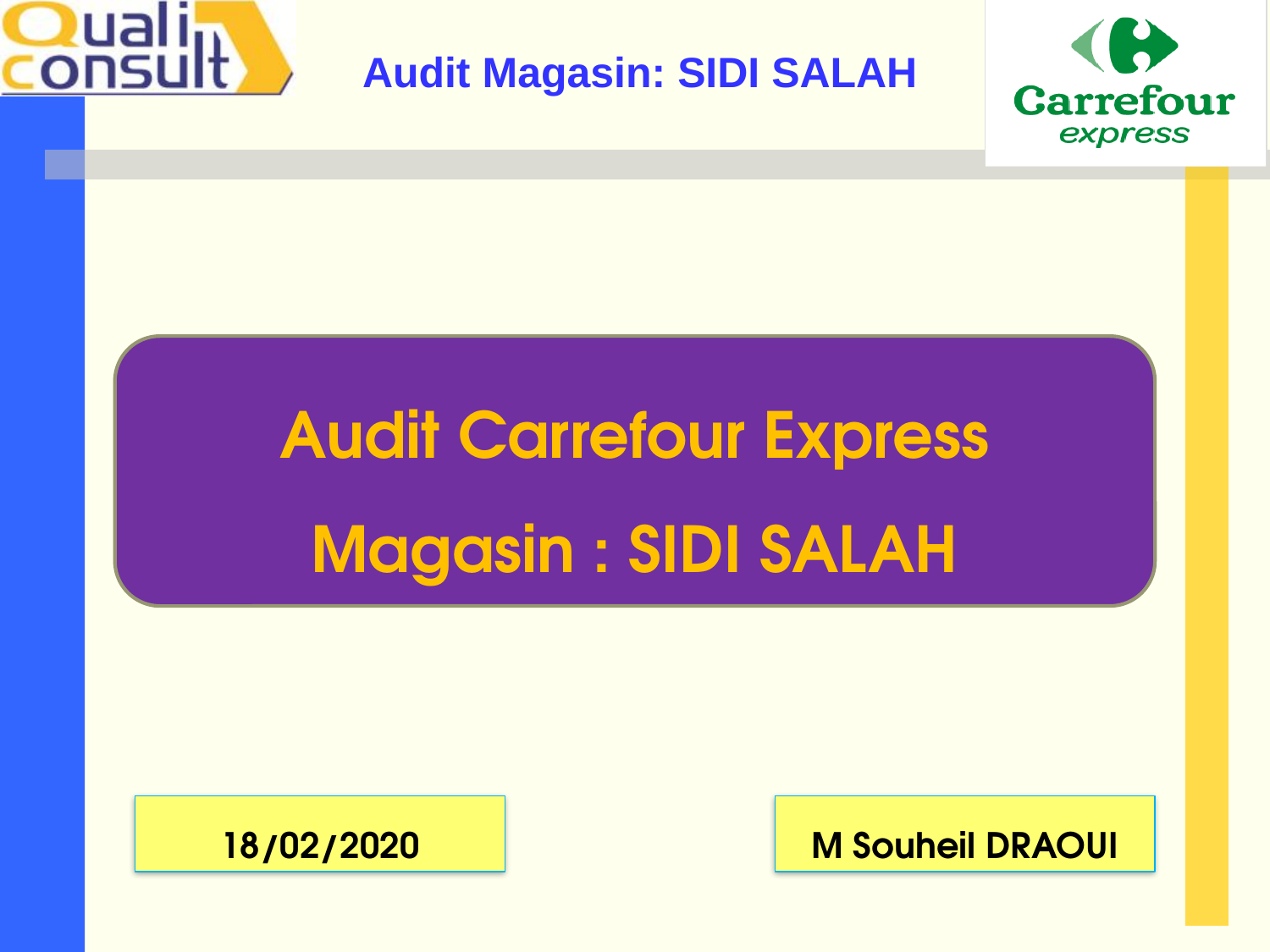

Audit Carrefour Express
Magasin : SIDI SALAH
18/02/2020
M Souheil DRAOUI